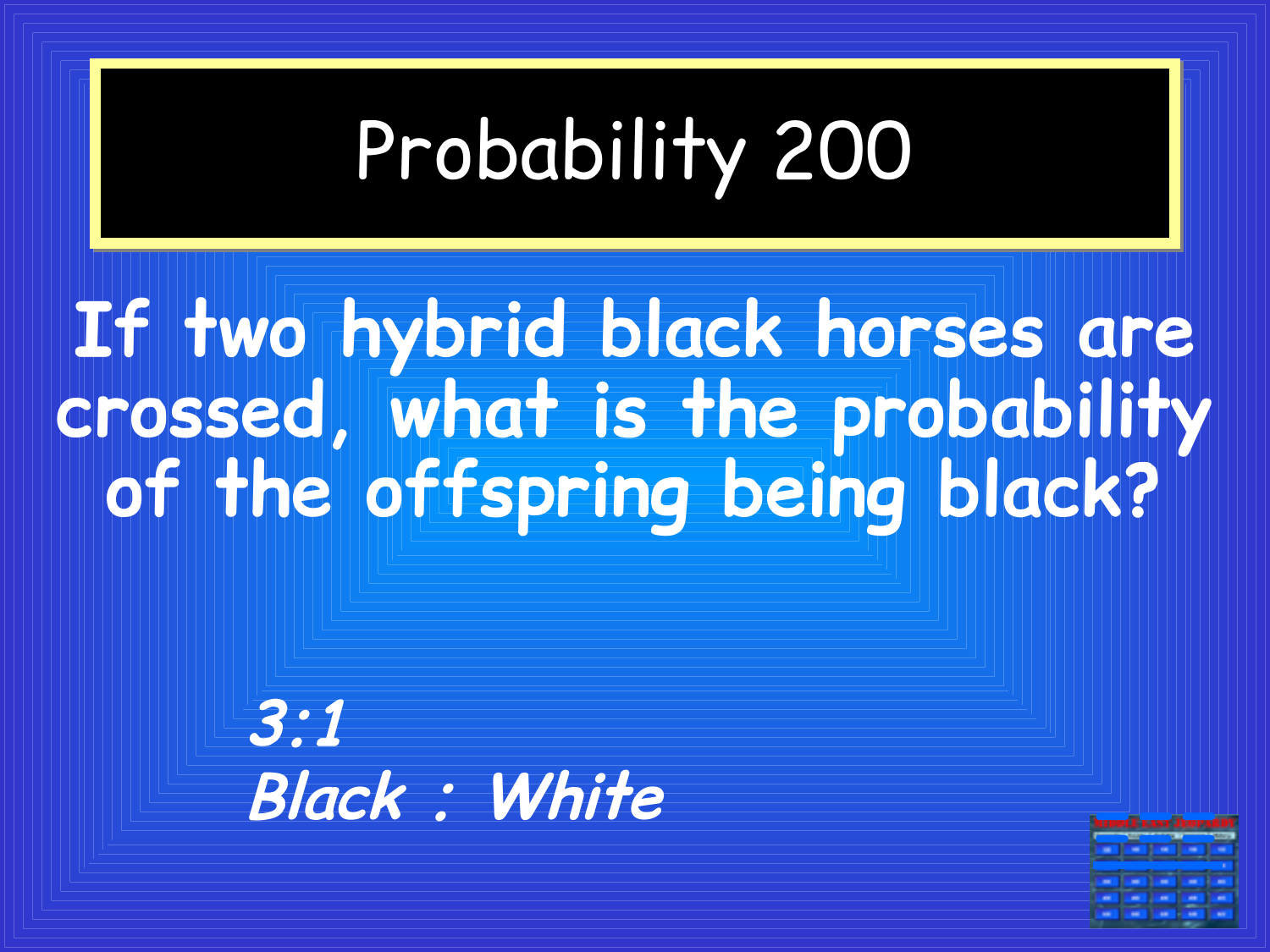

# Probability 200
If two hybrid black horses are crossed, what is the probability of the offspring being black?
3:1
Black : White
===